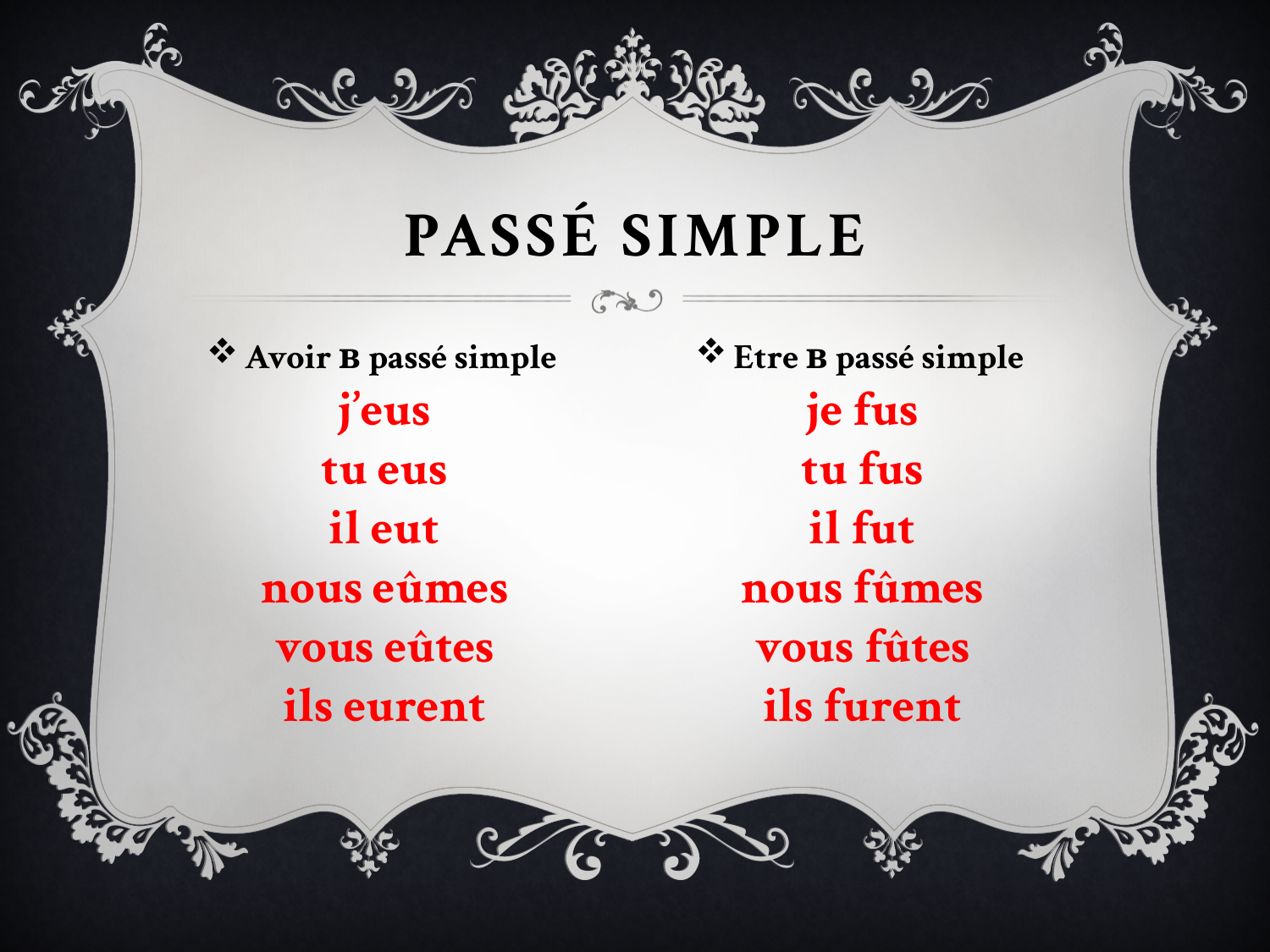

# Passé simple
Avoir в passé simple
j’eus
tu eus
il eut
nous eûmes
vous eûtes
ils eurent
Etre в passé simple
je fus
tu fus
il fut
nous fûmes
vous fûtes
ils furent